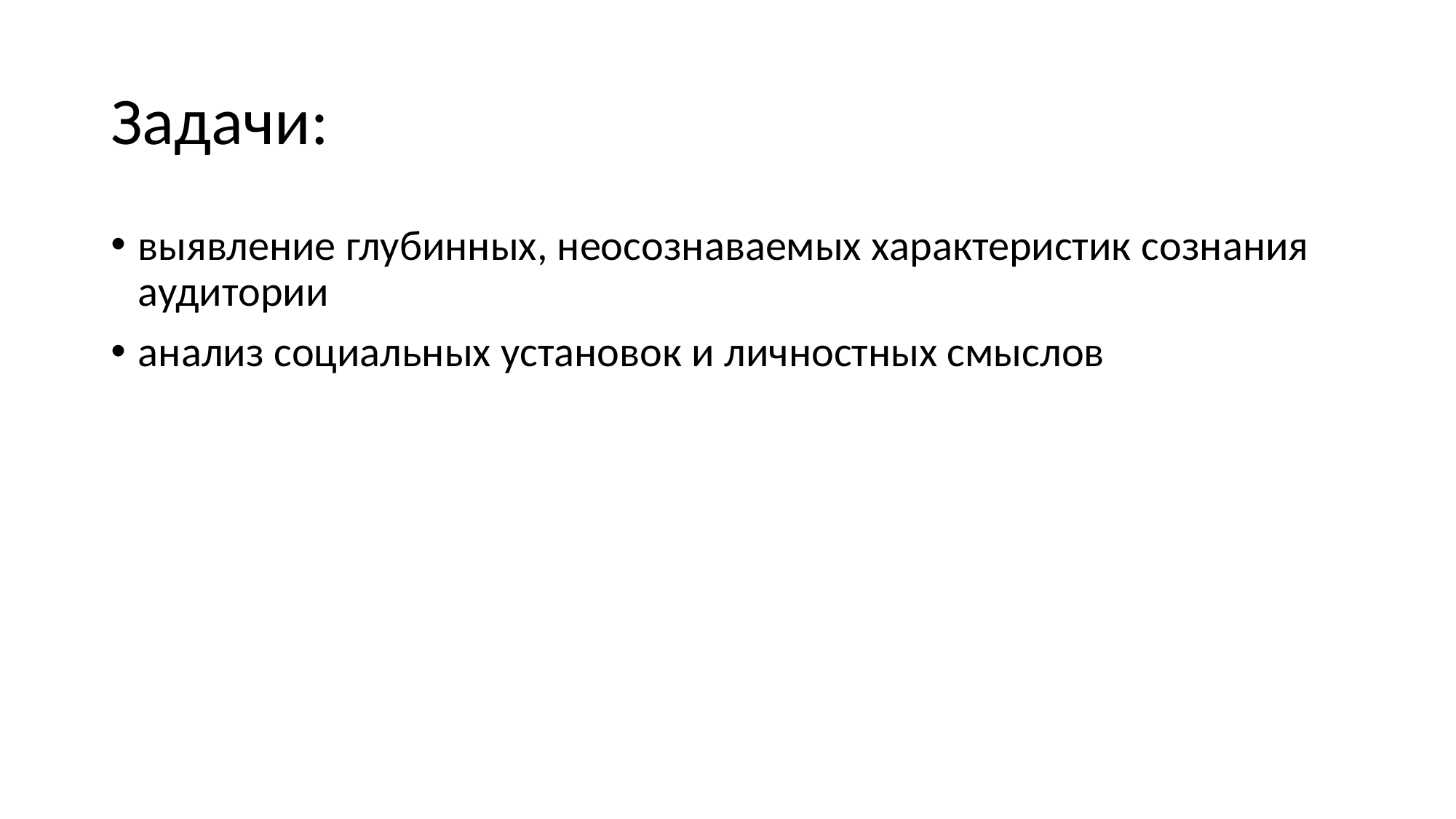

# Задачи:
выявление глубинных, неосознаваемых характеристик сознания аудитории
анализ социальных установок и личностных смыслов